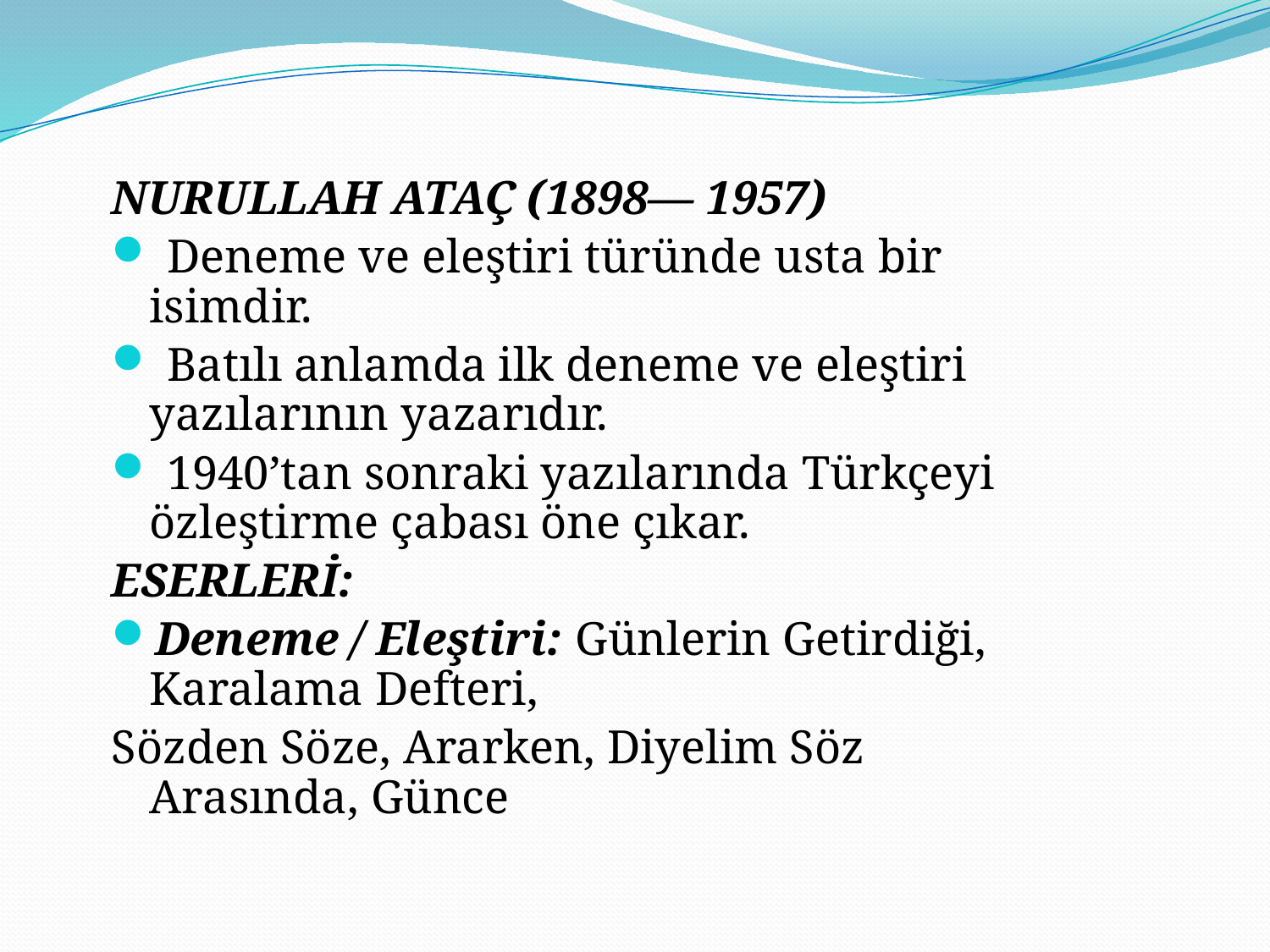

NURULLAH ATAÇ (1898— 1957)
 Deneme ve eleştiri türünde usta bir isimdir.
 Batılı anlamda ilk deneme ve eleştiri yazılarının yazarıdır.
 1940’tan sonraki yazılarında Türkçeyi özleştirme çabası öne çıkar.
ESERLERİ:
Deneme / Eleştiri: Günlerin Getirdiği, Karalama Defteri,
Sözden Söze, Ararken, Diyelim Söz Arasında, Günce